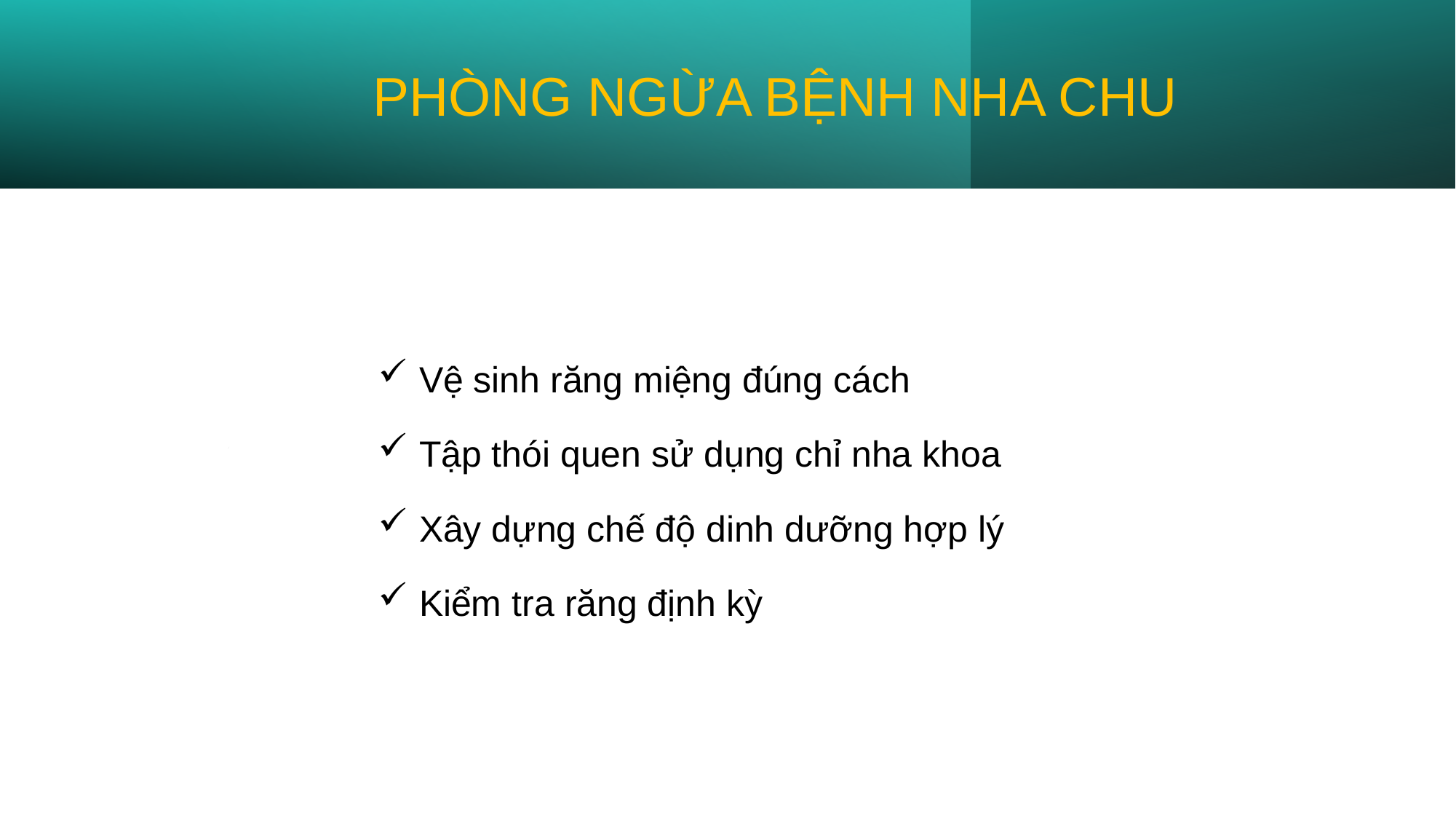

PHÒNG NGỪA BỆNH NHA CHU
Vệ sinh răng miệng đúng cách
Tập thói quen sử dụng chỉ nha khoa
Xây dựng chế độ dinh dưỡng hợp lý
Kiểm tra răng định kỳ